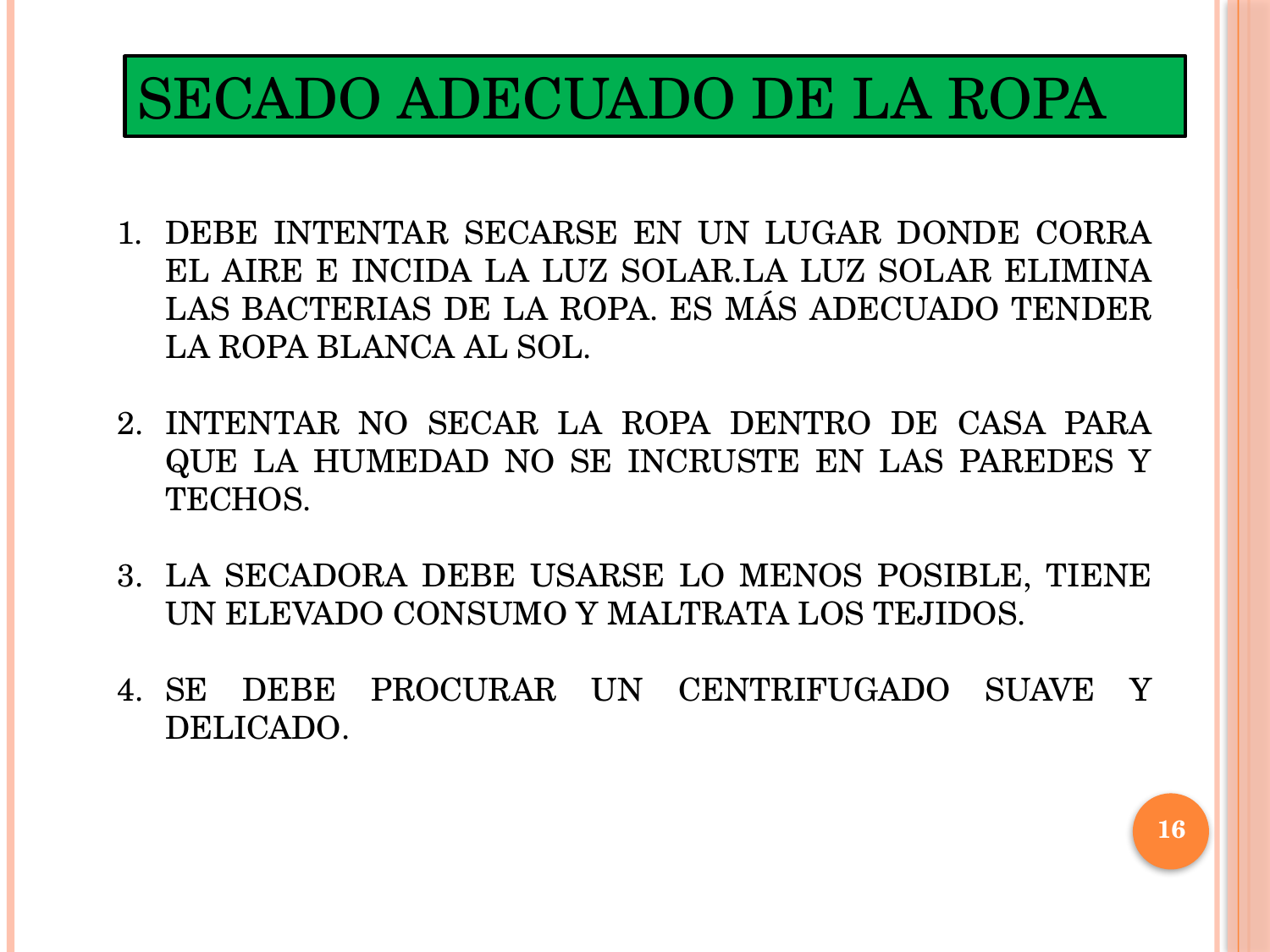

SECADO ADECUADO DE LA ROPA
DEBE INTENTAR SECARSE EN UN LUGAR DONDE CORRA EL AIRE E INCIDA LA LUZ SOLAR.LA LUZ SOLAR ELIMINA LAS BACTERIAS DE LA ROPA. ES MÁS ADECUADO TENDER LA ROPA BLANCA AL SOL.

INTENTAR NO SECAR LA ROPA DENTRO DE CASA PARA QUE LA HUMEDAD NO SE INCRUSTE EN LAS PAREDES Y TECHOS.

LA SECADORA DEBE USARSE LO MENOS POSIBLE, TIENE UN ELEVADO CONSUMO Y MALTRATA LOS TEJIDOS.

SE DEBE PROCURAR UN CENTRIFUGADO SUAVE Y DELICADO.

16